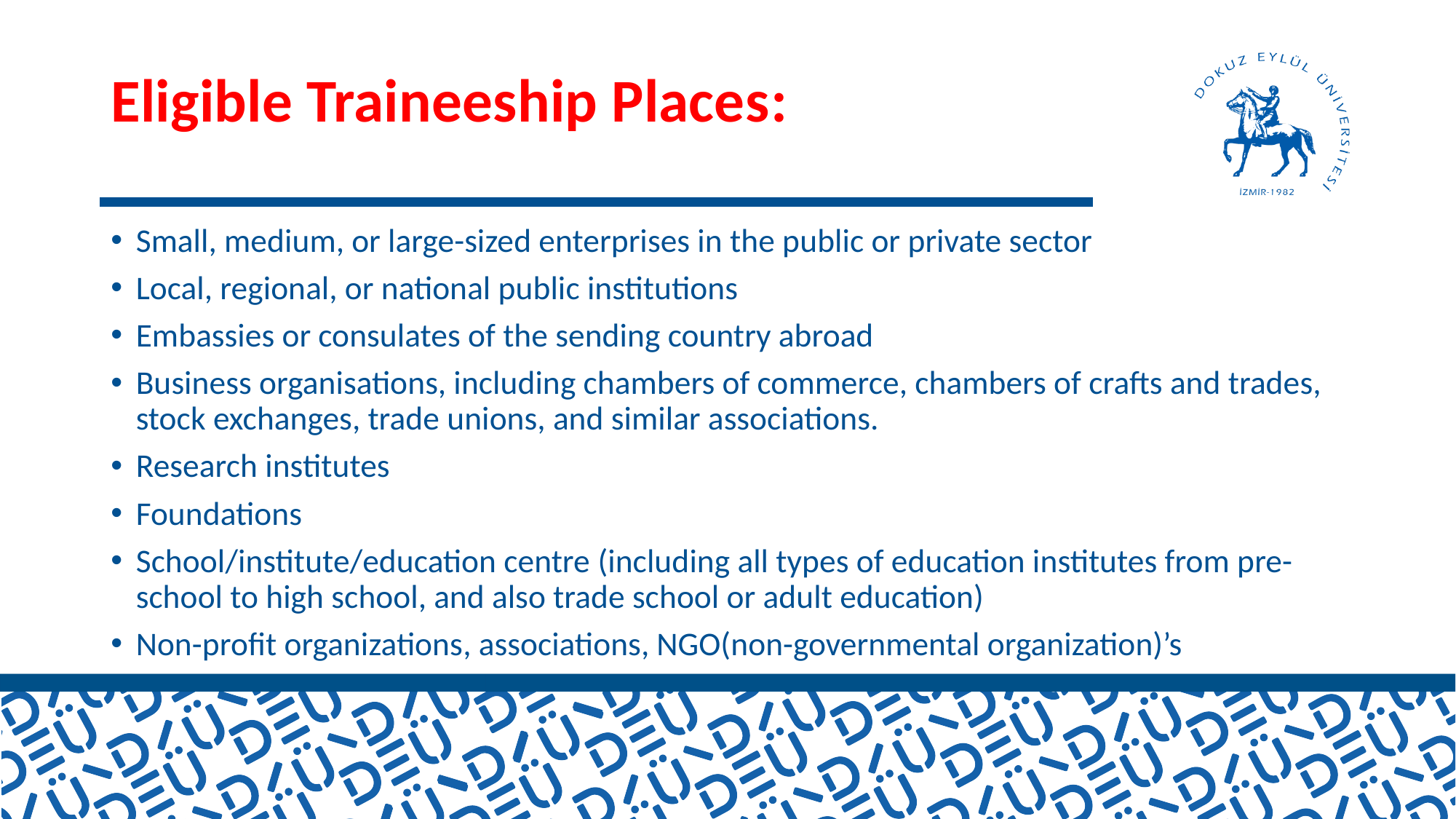

# Eligible Traineeship Places:
Small, medium, or large-sized enterprises in the public or private sector
Local, regional, or national public institutions
Embassies or consulates of the sending country abroad
Business organisations, including chambers of commerce, chambers of crafts and trades, stock exchanges, trade unions, and similar associations.
Research institutes
Foundations
School/institute/education centre (including all types of education institutes from pre-school to high school, and also trade school or adult education)
Non-profit organizations, associations, NGO(non-governmental organization)’s